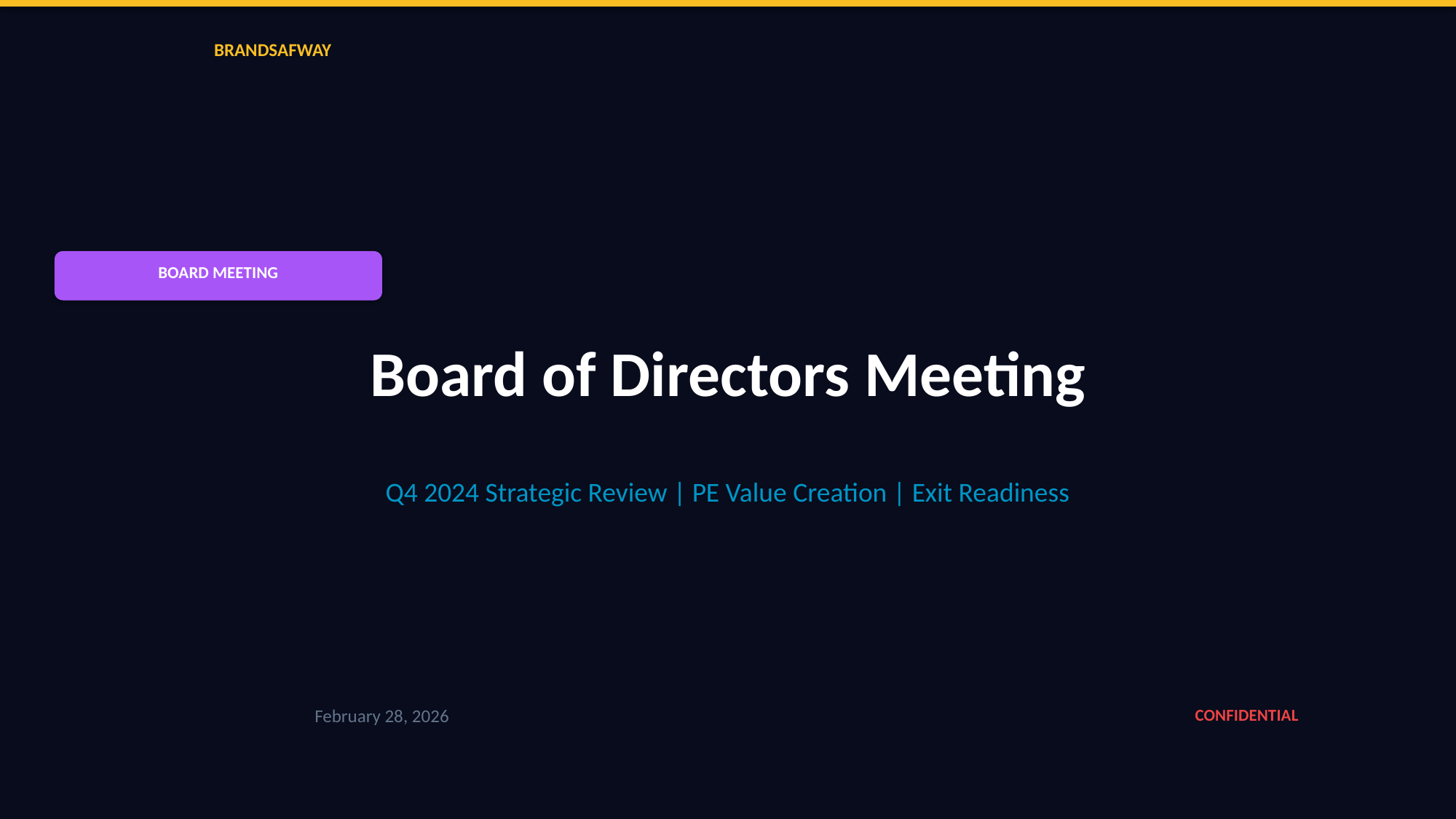

BRANDSAFWAY

BOARD MEETING
Board of Directors Meeting
Q4 2024 Strategic Review | PE Value Creation | Exit Readiness
February 28, 2026
CONFIDENTIAL